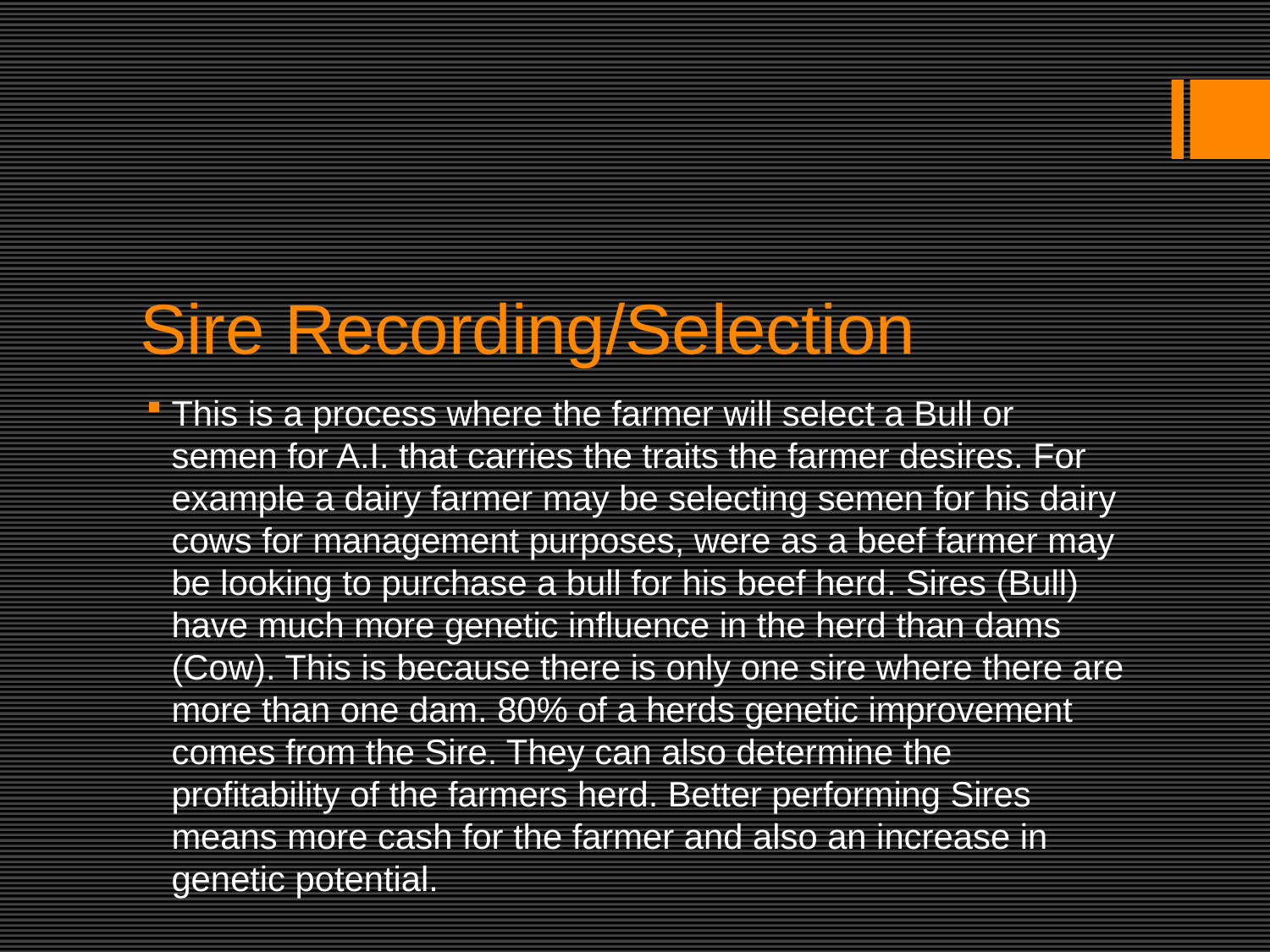

# Sire Recording/Selection
This is a process where the farmer will select a Bull or semen for A.I. that carries the traits the farmer desires. For example a dairy farmer may be selecting semen for his dairy cows for management purposes, were as a beef farmer may be looking to purchase a bull for his beef herd. Sires (Bull) have much more genetic influence in the herd than dams (Cow). This is because there is only one sire where there are more than one dam. 80% of a herds genetic improvement comes from the Sire. They can also determine the profitability of the farmers herd. Better performing Sires means more cash for the farmer and also an increase in genetic potential.